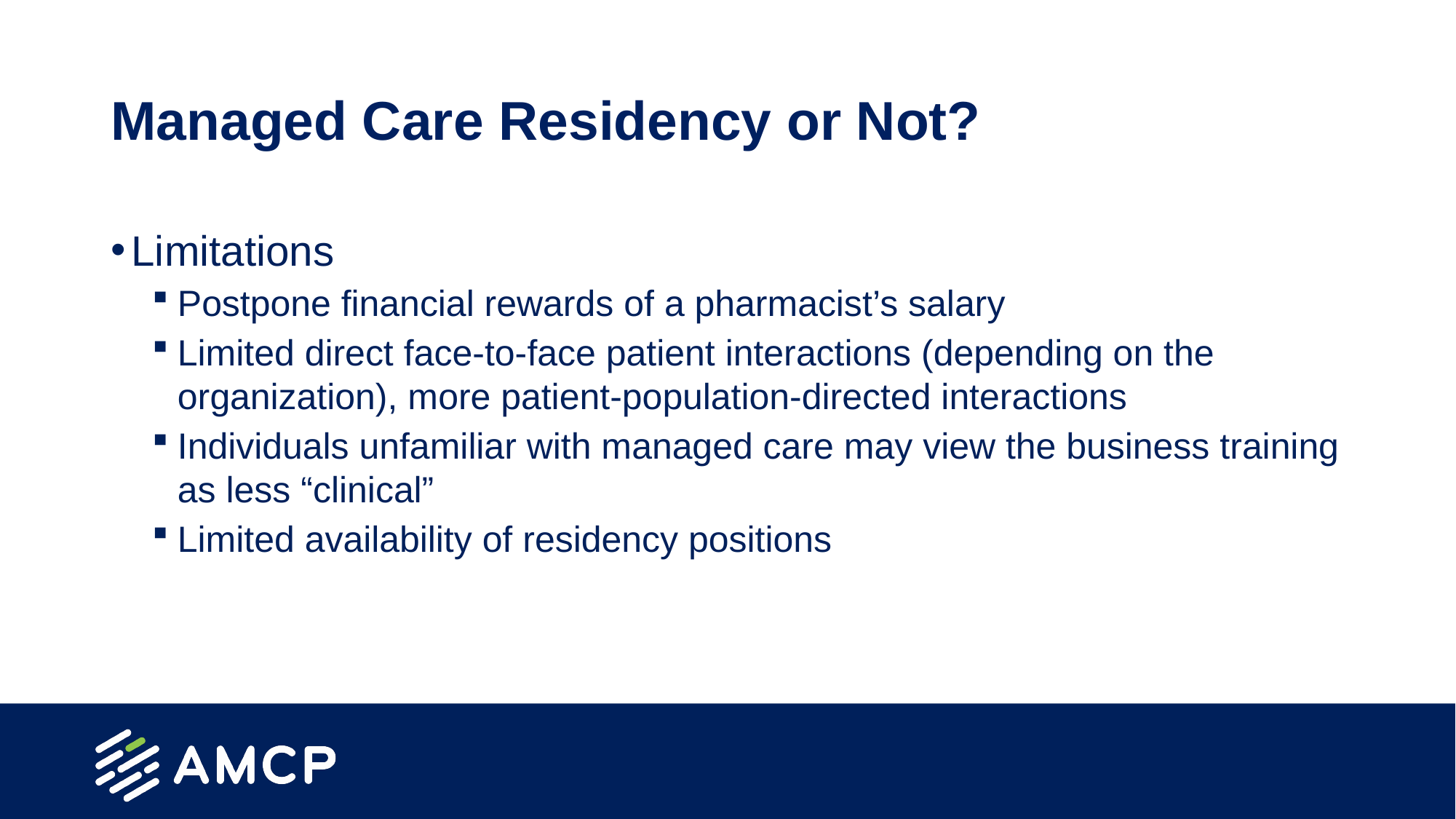

# Managed Care Residency or Not?
Limitations
Postpone financial rewards of a pharmacist’s salary
Limited direct face-to-face patient interactions (depending on the organization), more patient-population-directed interactions
Individuals unfamiliar with managed care may view the business training as less “clinical”
Limited availability of residency positions